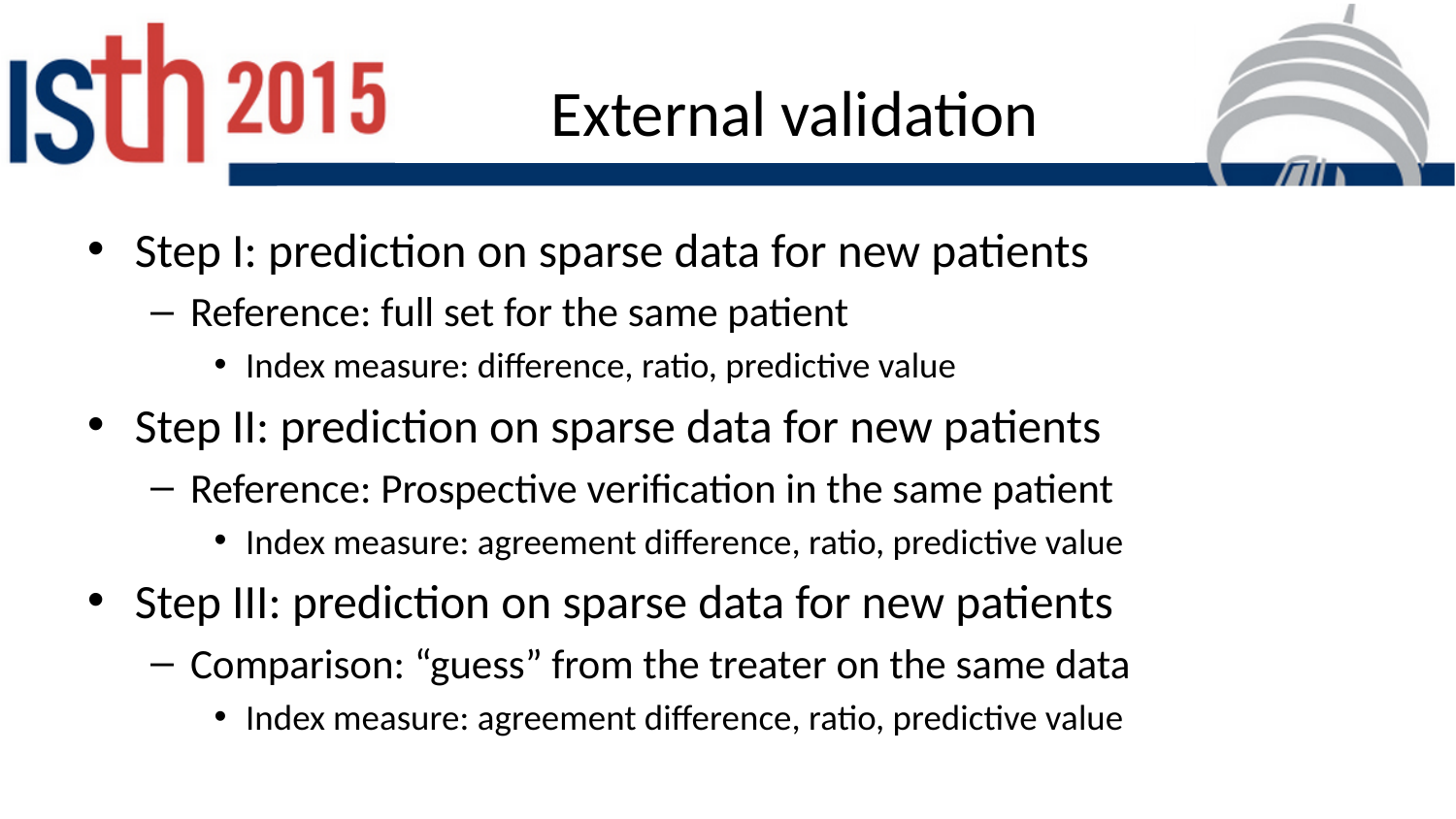

# External validation
Step I: prediction on sparse data for new patients
Reference: full set for the same patient
Index measure: difference, ratio, predictive value
Step II: prediction on sparse data for new patients
Reference: Prospective verification in the same patient
Index measure: agreement difference, ratio, predictive value
Step III: prediction on sparse data for new patients
Comparison: “guess” from the treater on the same data
Index measure: agreement difference, ratio, predictive value